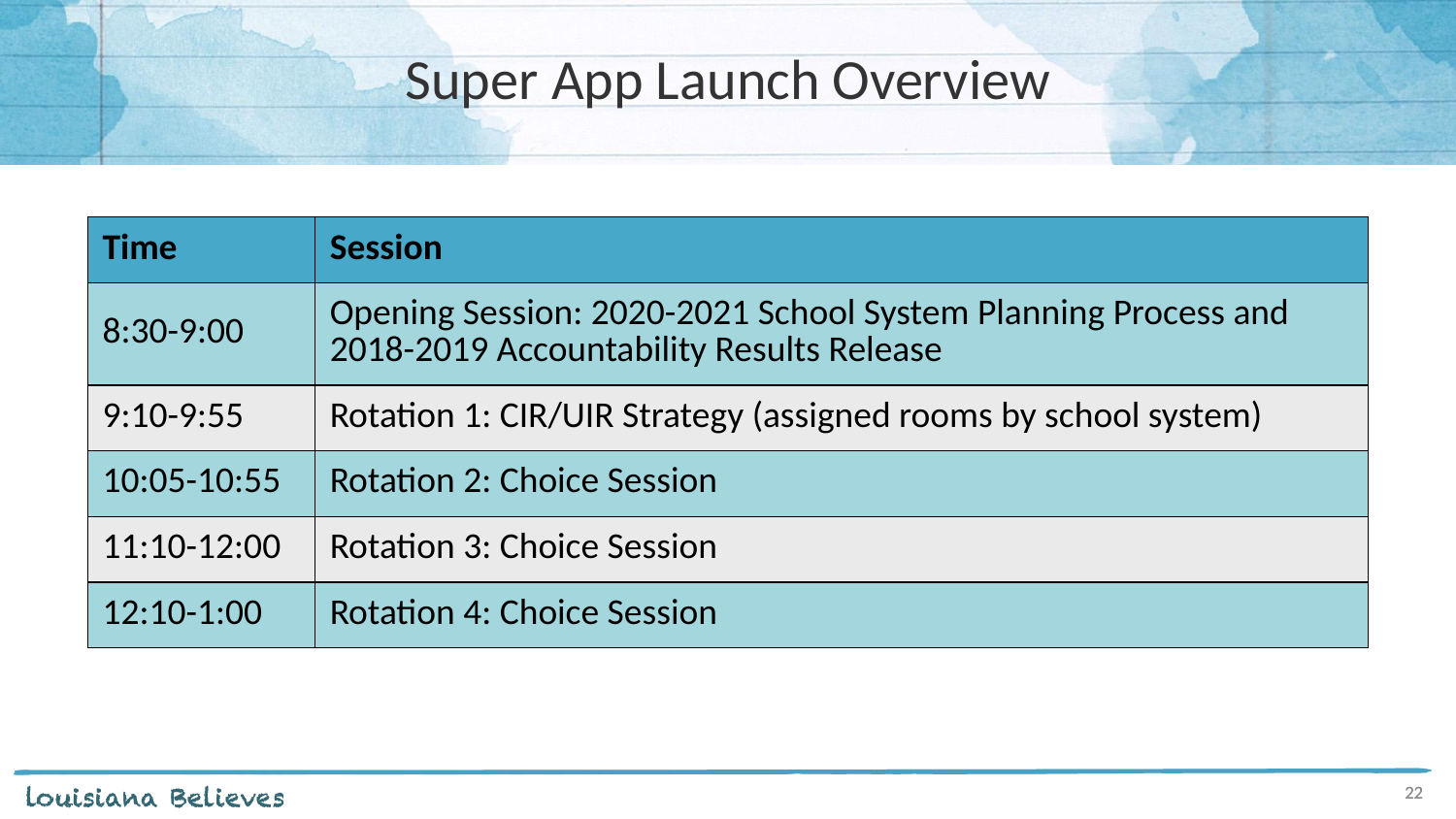

# Super App Launch Overview
| Time | Session |
| --- | --- |
| 8:30-9:00 | Opening Session: 2020-2021 School System Planning Process and 2018-2019 Accountability Results Release |
| 9:10-9:55 | Rotation 1: CIR/UIR Strategy (assigned rooms by school system) |
| 10:05-10:55 | Rotation 2: Choice Session |
| 11:10-12:00 | Rotation 3: Choice Session |
| 12:10-1:00 | Rotation 4: Choice Session |